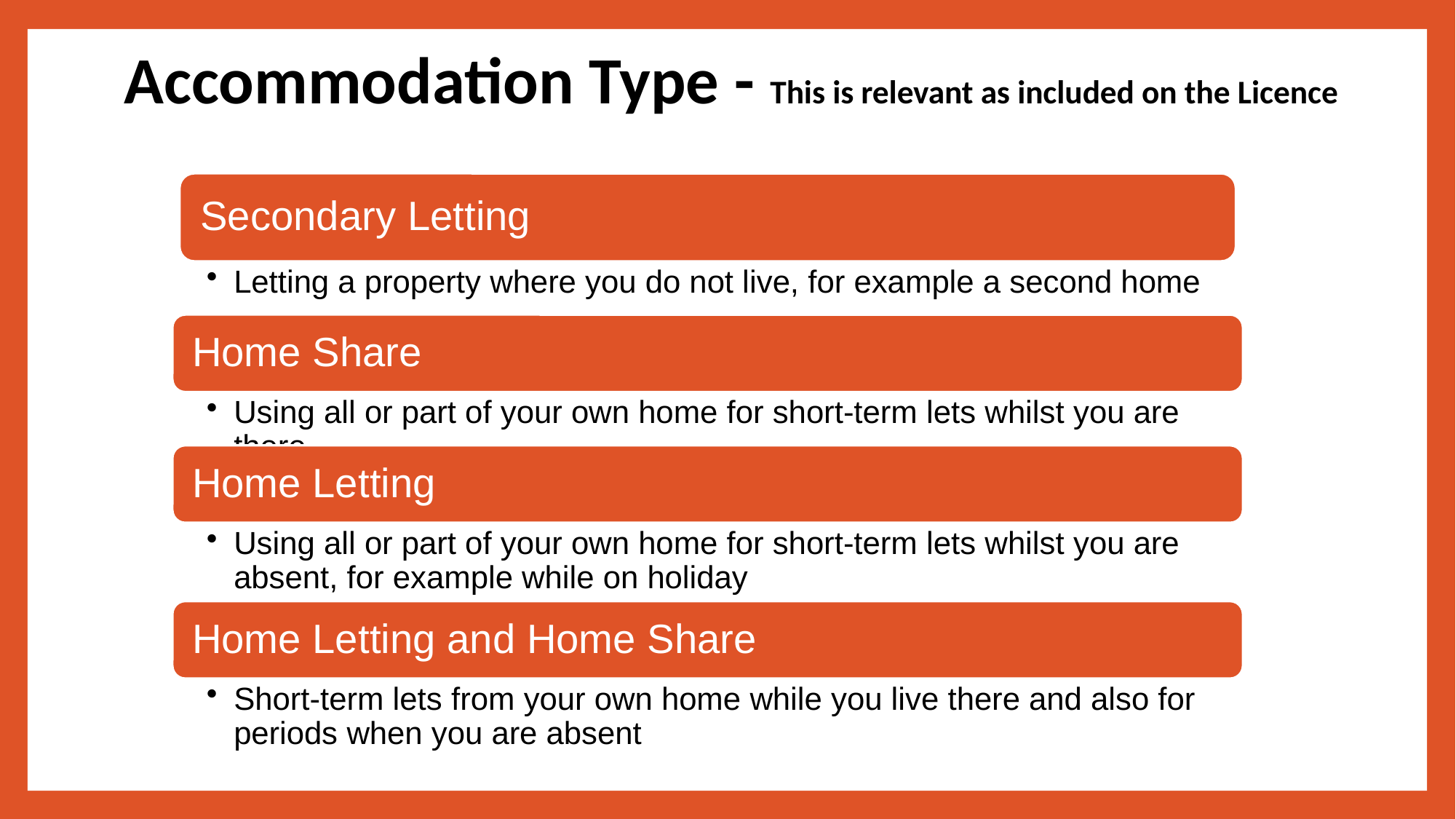

# Accommodation Type - This is relevant as included on the Licence
Secondary Letting
Letting a property where you do not live, for example a second home
Home Share
Using all or part of your own home for short-term lets whilst you are there
Home Letting
Using all or part of your own home for short-term lets whilst you are absent, for example while on holiday
Home Letting and Home Share
Short-term lets from your own home while you live there and also for periods when you are absent